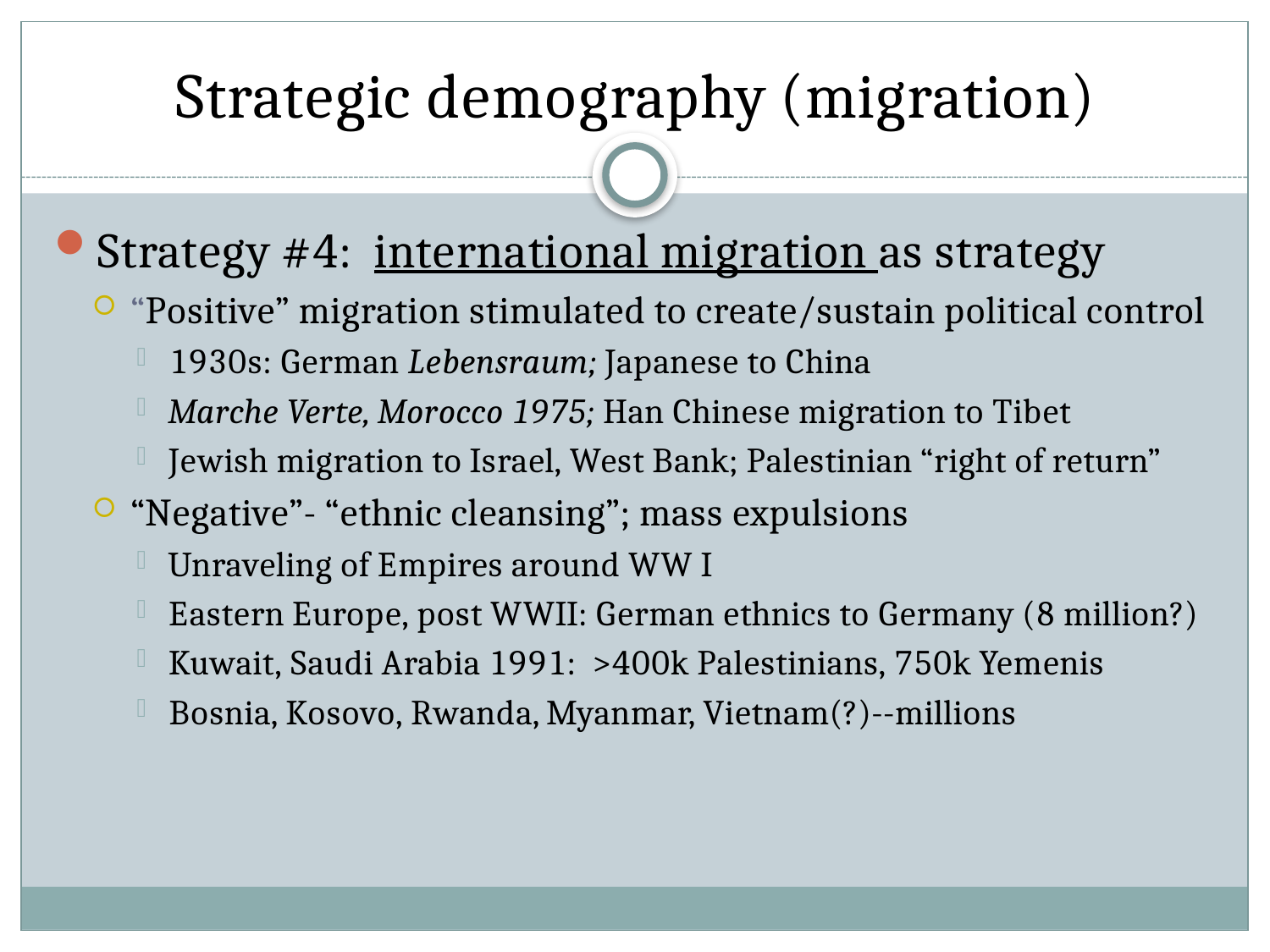

# Strategic demography (migration)
Strategy #4:  international migration as strategy
“Positive” migration stimulated to create/sustain political control
1930s: German Lebensraum; Japanese to China
Marche Verte, Morocco 1975; Han Chinese migration to Tibet
Jewish migration to Israel, West Bank; Palestinian “right of return”
“Negative”- “ethnic cleansing”; mass expulsions
Unraveling of Empires around WW I
Eastern Europe, post WWII: German ethnics to Germany (8 million?)
Kuwait, Saudi Arabia 1991:  >400k Palestinians, 750k Yemenis
Bosnia, Kosovo, Rwanda, Myanmar, Vietnam(?)--millions